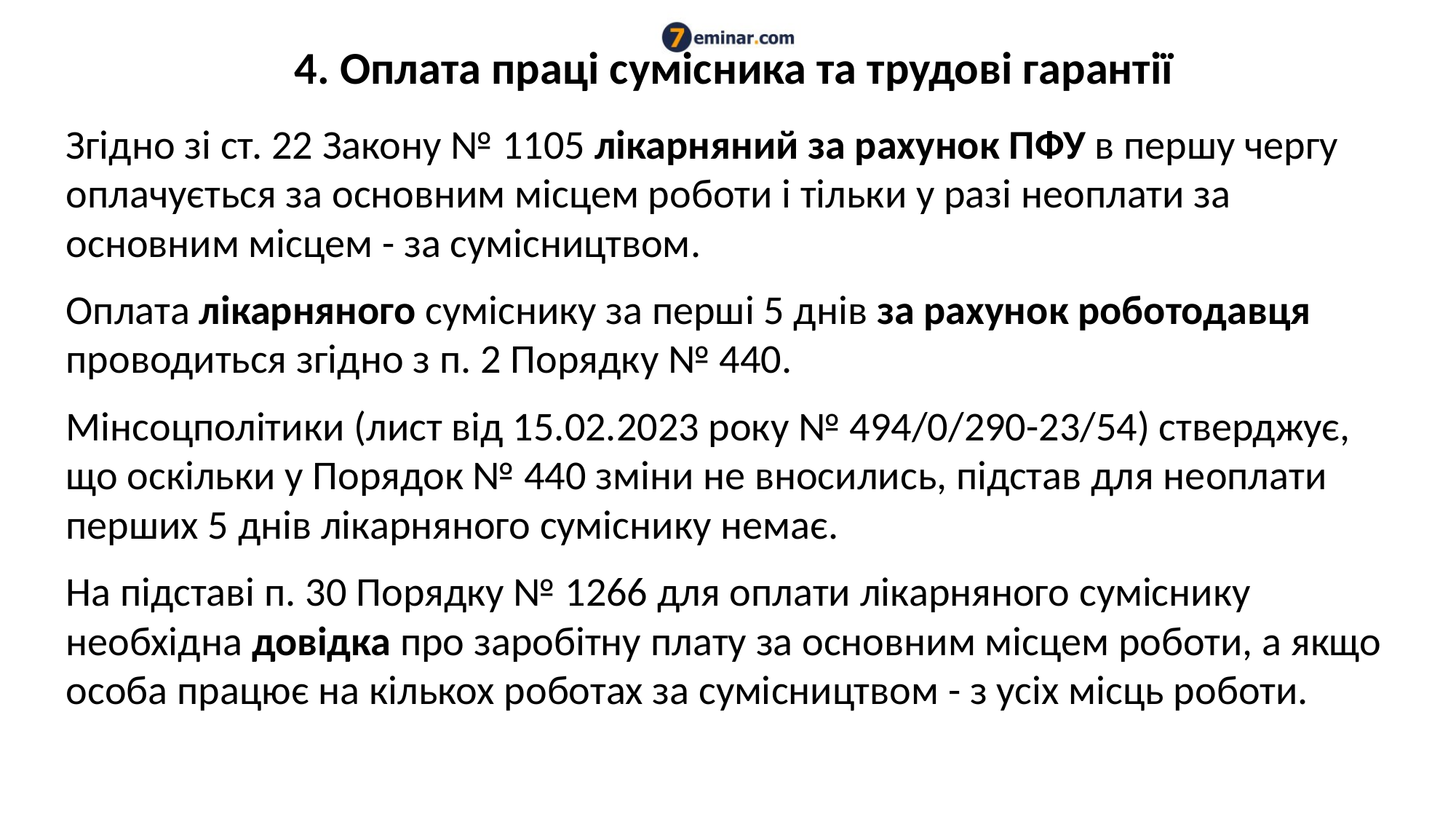

# 4. Оплата праці сумісника та трудові гарантії
Згідно зі ст. 22 Закону № 1105 лікарняний за рахунок ПФУ в першу чергу оплачується за основним місцем роботи і тільки у разі неоплати за основним місцем - за сумісництвом.
Оплата лікарняного суміснику за перші 5 днів за рахунок роботодавця проводиться згідно з п. 2 Порядку № 440.
Мінсоцполітики (лист від 15.02.2023 року № 494/0/290-23/54) стверджує, що оскільки у Порядок № 440 зміни не вносились, підстав для неоплати перших 5 днів лікарняного суміснику немає.
На підставі п. 30 Порядку № 1266 для оплати лікарняного суміснику необхідна довідка про заробітну плату за основним місцем роботи, а якщо особа працює на кількох роботах за сумісництвом - з усіх місць роботи.

13